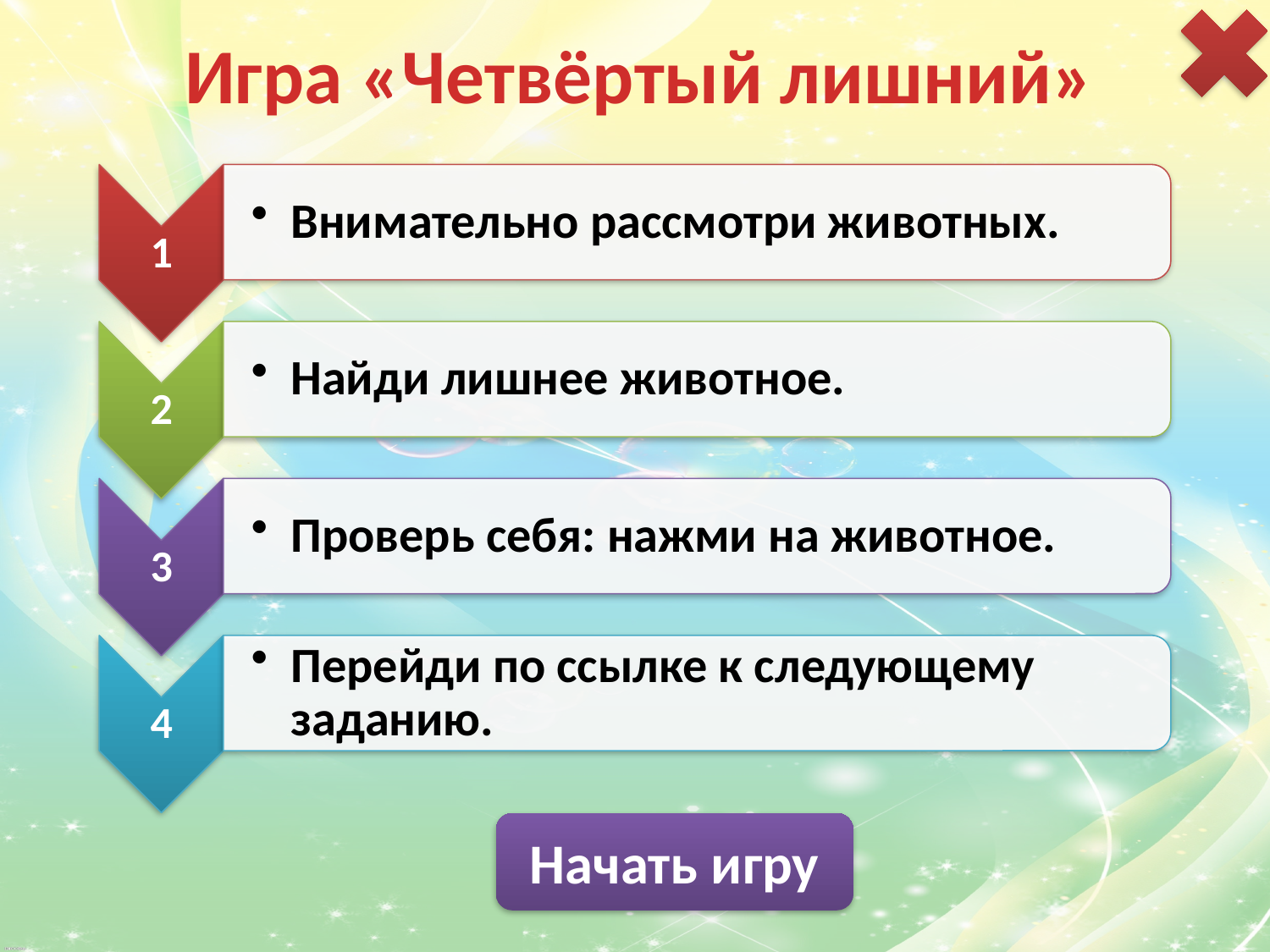

Игра «Четвёртый лишний»
1
Внимательно рассмотри животных.
2
Найди лишнее животное.
3
Проверь себя: нажми на животное.
4
Перейди по ссылке к следующему заданию.
Начать игру